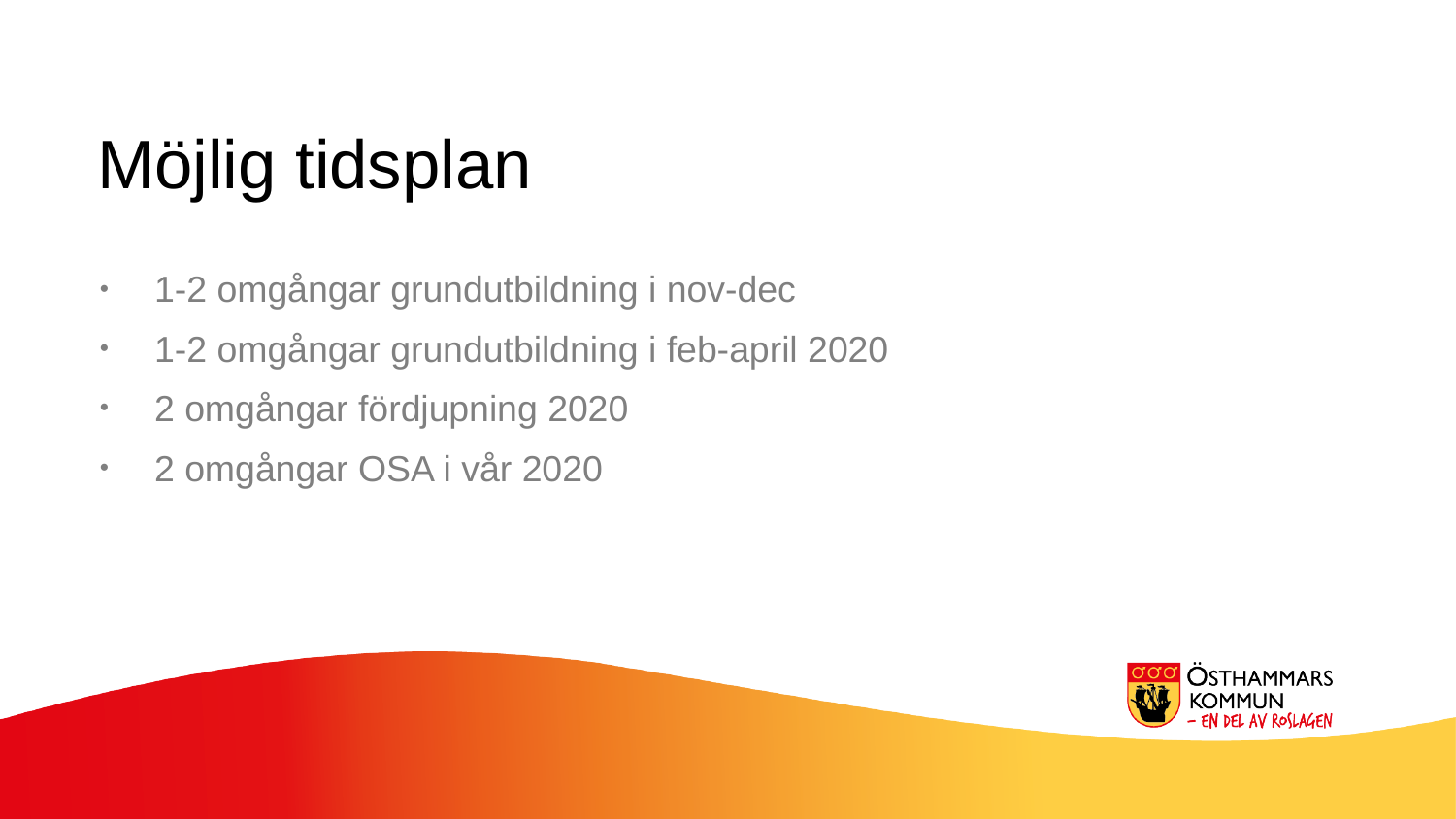

Möjlig tidsplan
1-2 omgångar grundutbildning i nov-dec
1-2 omgångar grundutbildning i feb-april 2020
2 omgångar fördjupning 2020
2 omgångar OSA i vår 2020